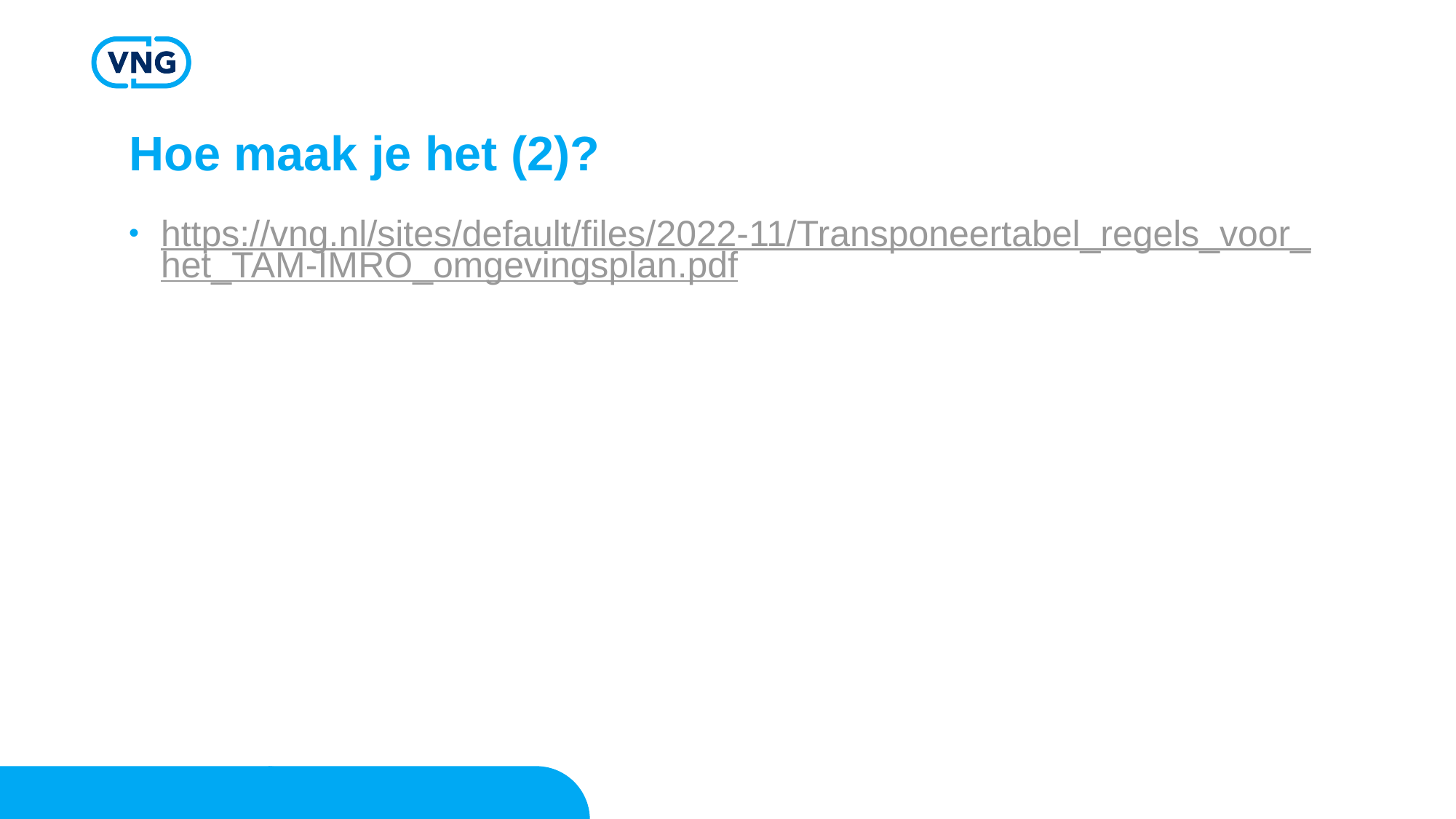

# Hoe maak je het (2)?
https://vng.nl/sites/default/files/2022-11/Transponeertabel_regels_voor_het_TAM-IMRO_omgevingsplan.pdf